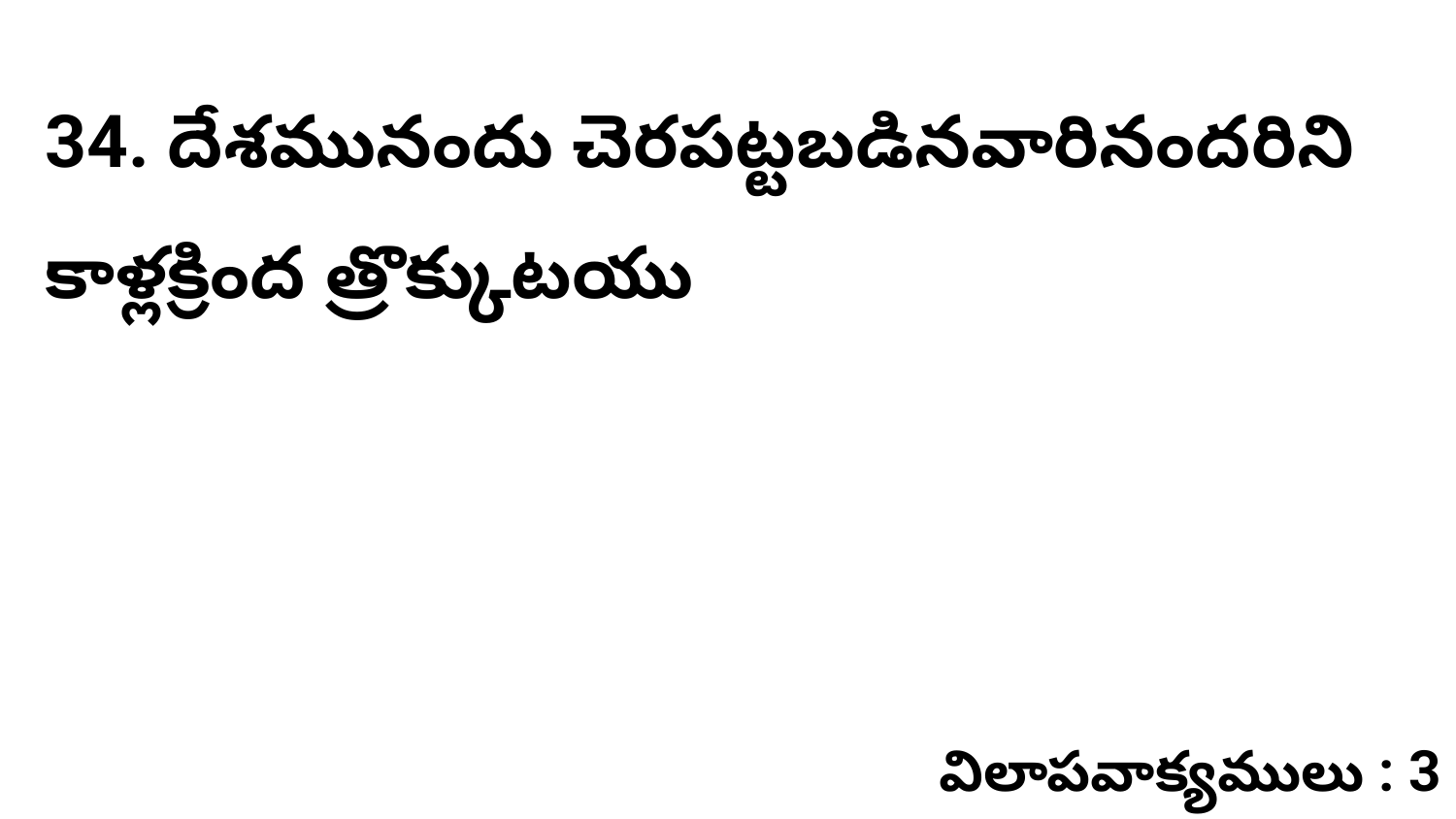

34. దేశమునందు చెరపట్టబడినవారినందరిని కాళ్లక్రింద త్రొక్కుటయు
విలాపవాక్యములు : 3